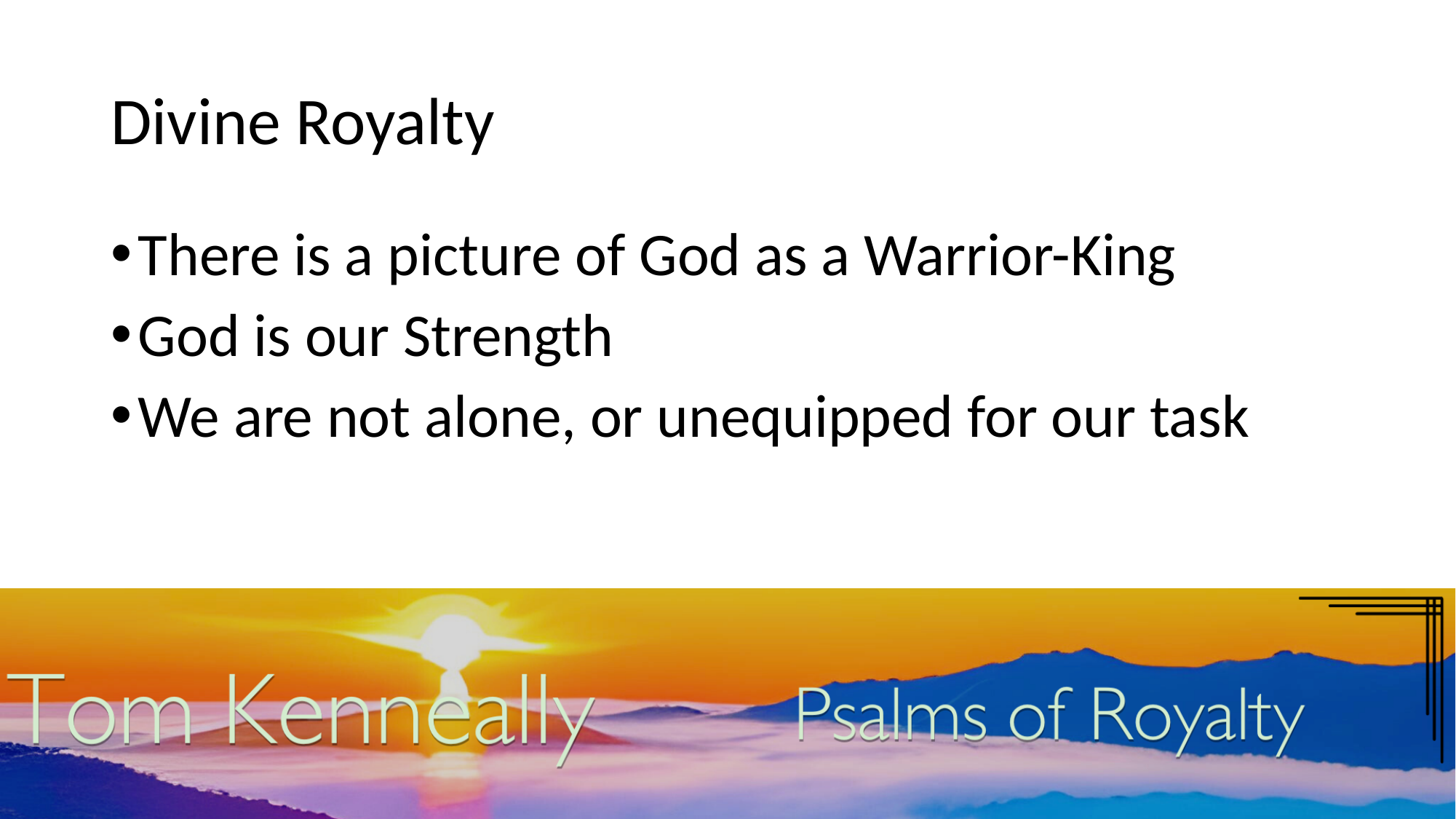

# Divine Royalty
There is a picture of God as a Warrior-King
God is our Strength
We are not alone, or unequipped for our task